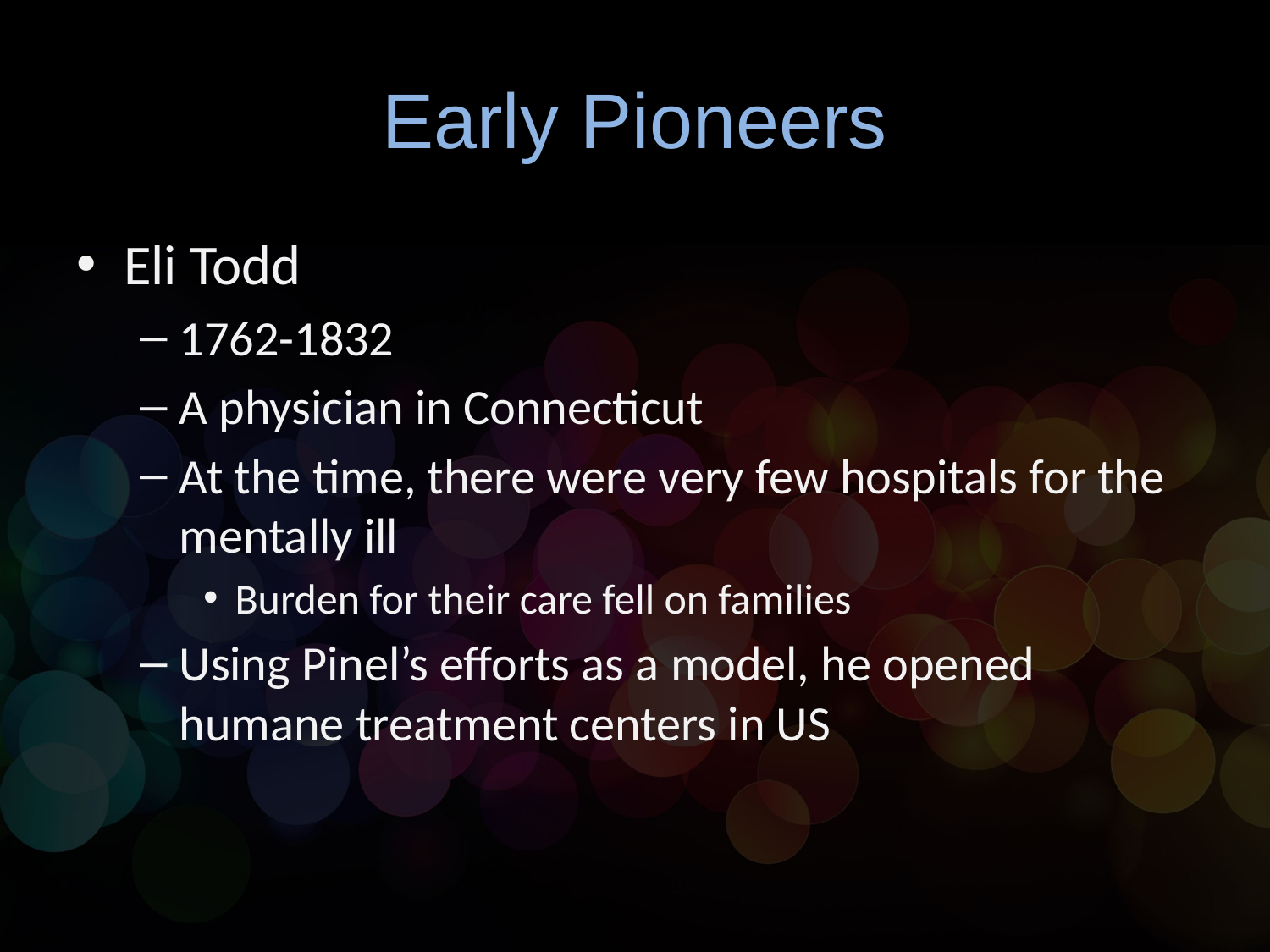

# Early Pioneers
Eli Todd
1762-1832
A physician in Connecticut
At the time, there were very few hospitals for the mentally ill
Burden for their care fell on families
Using Pinel’s efforts as a model, he opened humane treatment centers in US